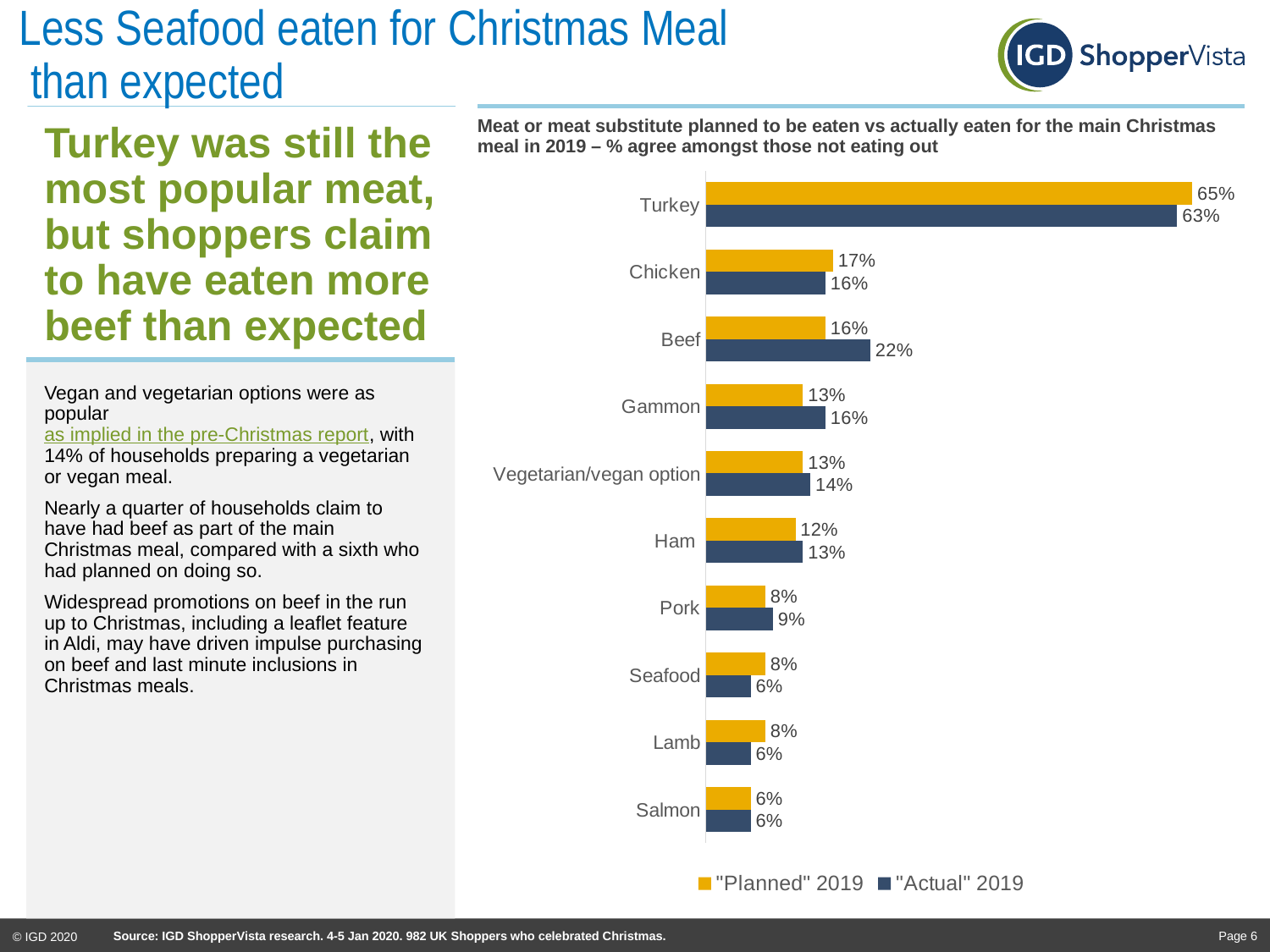

Less Seafood eaten for Christmas Meal
 than expected
Meat or meat substitute planned to be eaten vs actually eaten for the main Christmas meal in 2019 – % agree amongst those not eating out
# Turkey was still the most popular meat, but shoppers claim to have eaten more beef than expected

### Chart

| Category | "Actual" 2019 | "Planned" 2019 |
|---|---|---|
| Salmon | 0.06 | 0.06 |
| Lamb | 0.06 | 0.08 |
| Seafood | 0.06 | 0.08 |
| Pork | 0.09 | 0.08 |
| Ham  | 0.13 | 0.12 |
| Vegetarian/vegan option | 0.14 | 0.13 |
| Gammon | 0.16 | 0.13 |
| Beef | 0.22 | 0.16 |
| Chicken | 0.16 | 0.17 |
| Turkey | 0.63 | 0.65 |
Vegan and vegetarian options were as popular as implied in the pre-Christmas report, with 14% of households preparing a vegetarian or vegan meal.
Nearly a quarter of households claim to have had beef as part of the main Christmas meal, compared with a sixth who had planned on doing so.
Widespread promotions on beef in the run up to Christmas, including a leaflet feature in Aldi, may have driven impulse purchasing on beef and last minute inclusions in Christmas meals.
Page 6
Source: IGD ShopperVista research. 4-5 Jan 2020. 982 UK Shoppers who celebrated Christmas.
© IGD 2020